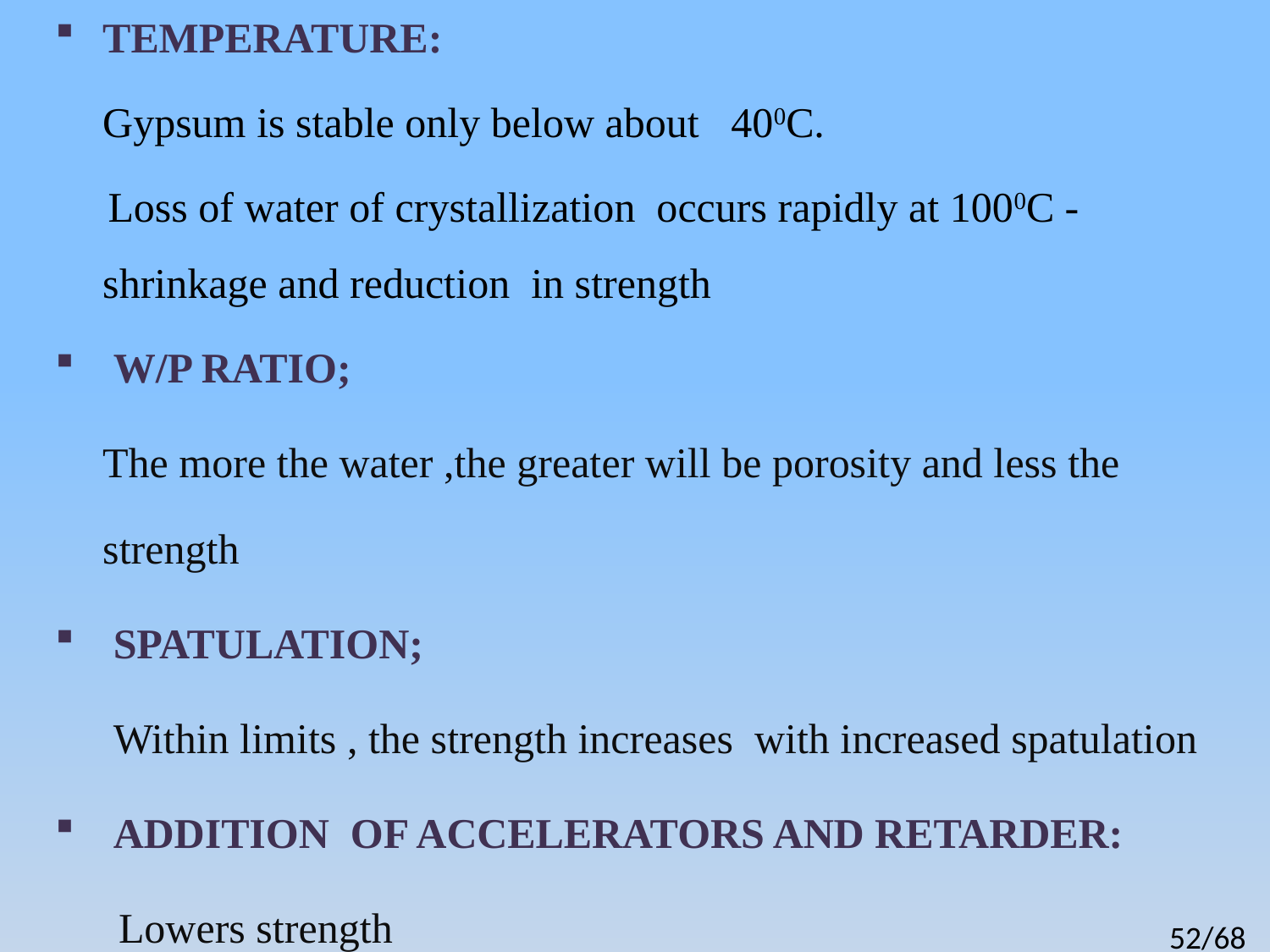

TEMPERATURE:
	Gypsum is stable only below about   400C.
     Loss of water of crystallization  occurs rapidly at 1000C - shrinkage and reduction  in strength
 W/P RATIO;
    	The more the water ,the greater will be porosity and less the strength
 SPATULATION;
	 Within limits , the strength increases  with increased spatulation
 ADDITION  OF ACCELERATORS AND RETARDER:
      Lowers strength
52/68